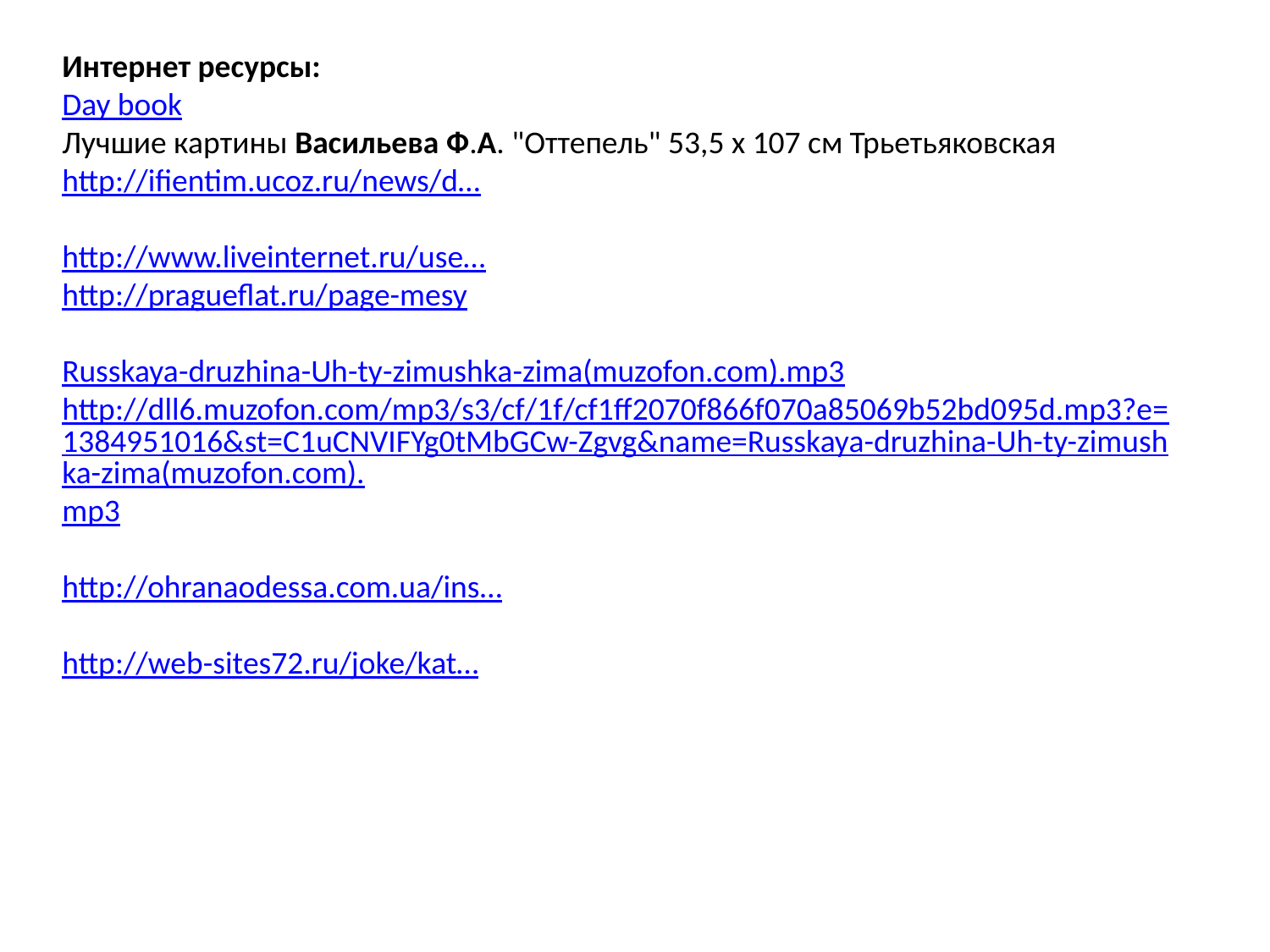

Интернет ресурсы:
Day book
Лучшие картины Васильева Ф.А. "Оттепель" 53,5 x 107 см Трьетьяковская
http://ifientim.ucoz.ru/news/d…

http://www.liveinternet.ru/use…
http://pragueflat.ru/page-mesy

Russkaya-druzhina-Uh-ty-zimushka-zima(muzofon.com).mp3
http://dll6.muzofon.com/mp3/s3/cf/1f/cf1ff2070f866f070a85069b52bd095d.mp3?e=1384951016&st=C1uCNVIFYg0tMbGCw-Zgvg&name=Russkaya-druzhina-Uh-ty-zimushka-zima(muzofon.com).mp3

http://ohranaodessa.com.ua/ins…

http://web-sites72.ru/joke/kat…